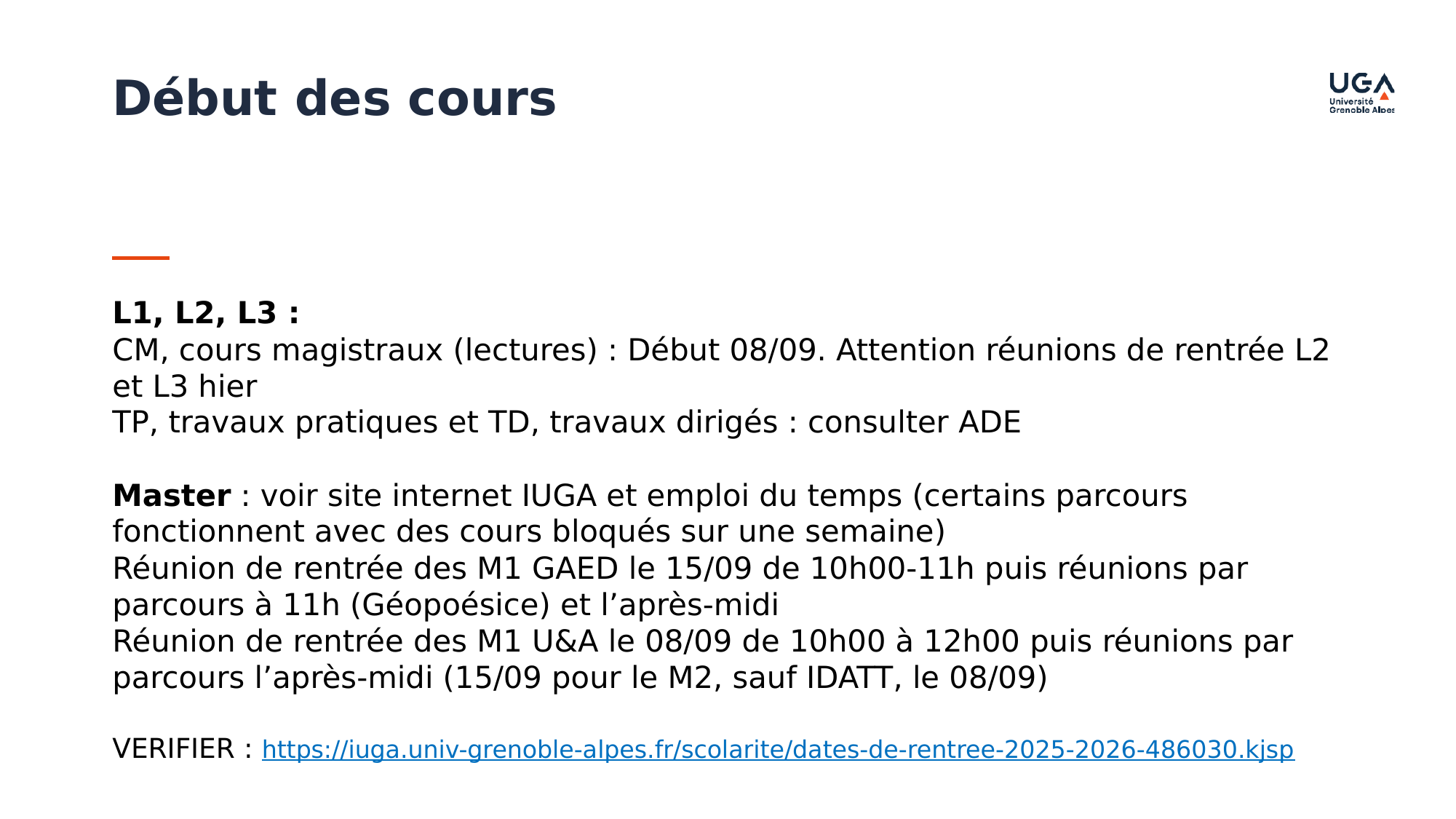

Début des cours
L1, L2, L3 :
CM, cours magistraux (lectures) : Début 08/09. Attention réunions de rentrée L2 et L3 hier
TP, travaux pratiques et TD, travaux dirigés : consulter ADE

Master : voir site internet IUGA et emploi du temps (certains parcours fonctionnent avec des cours bloqués sur une semaine)
Réunion de rentrée des M1 GAED le 15/09 de 10h00-11h puis réunions par parcours à 11h (Géopoésice) et l’après-midi
Réunion de rentrée des M1 U&A le 08/09 de 10h00 à 12h00 puis réunions par parcours l’après-midi (15/09 pour le M2, sauf IDATT, le 08/09)

VERIFIER : https://iuga.univ-grenoble-alpes.fr/scolarite/dates-de-rentree-2025-2026-486030.kjsp